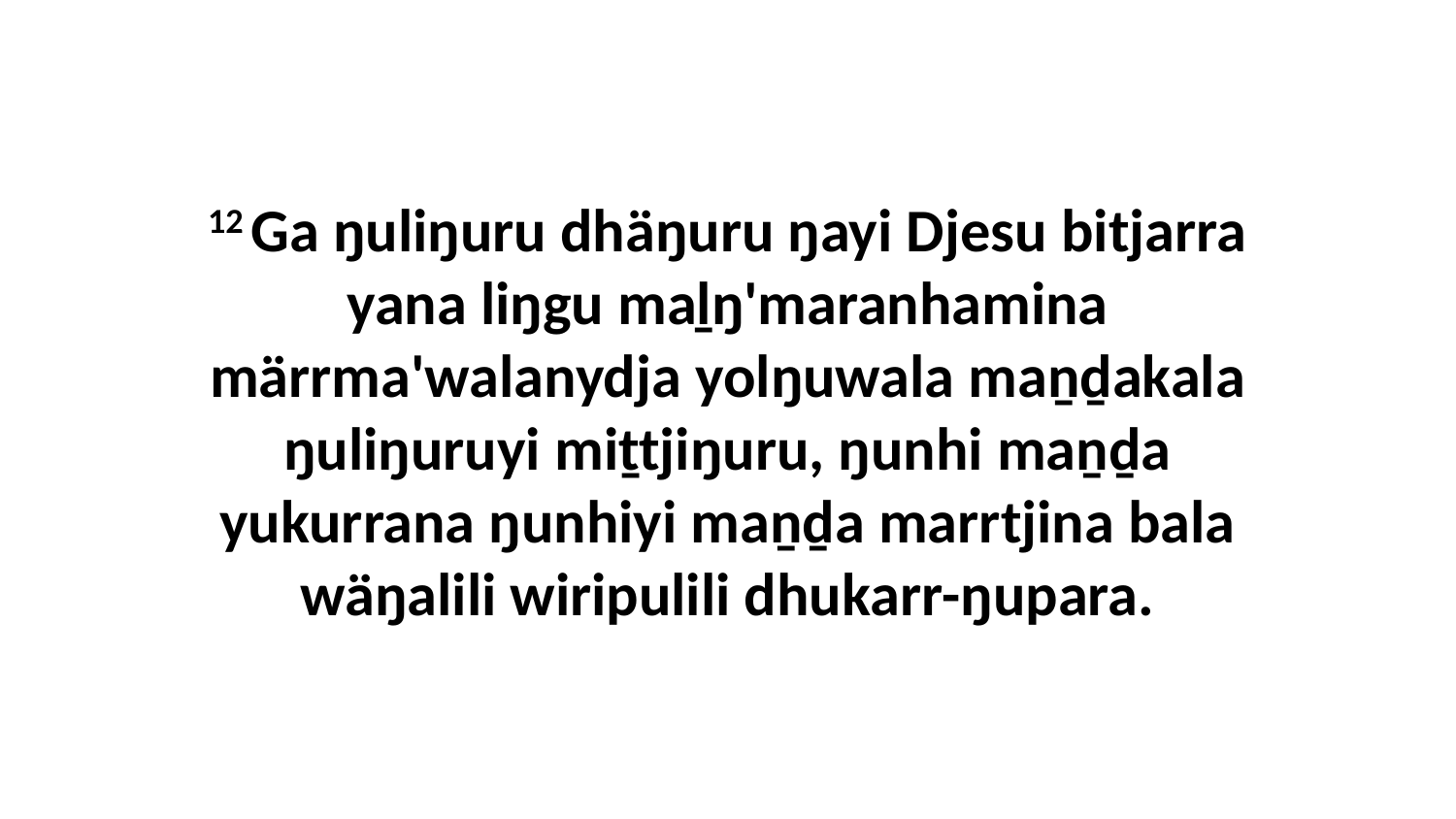

12 Ga ŋuliŋuru dhäŋuru ŋayi Djesu bitjarra yana liŋgu maḻŋ'maranhamina märrma'walanydja yolŋuwala maṉḏakala ŋuliŋuruyi miṯtjiŋuru, ŋunhi maṉḏa yukurrana ŋunhiyi maṉḏa marrtjina bala wäŋalili wiripulili dhukarr-ŋupara.